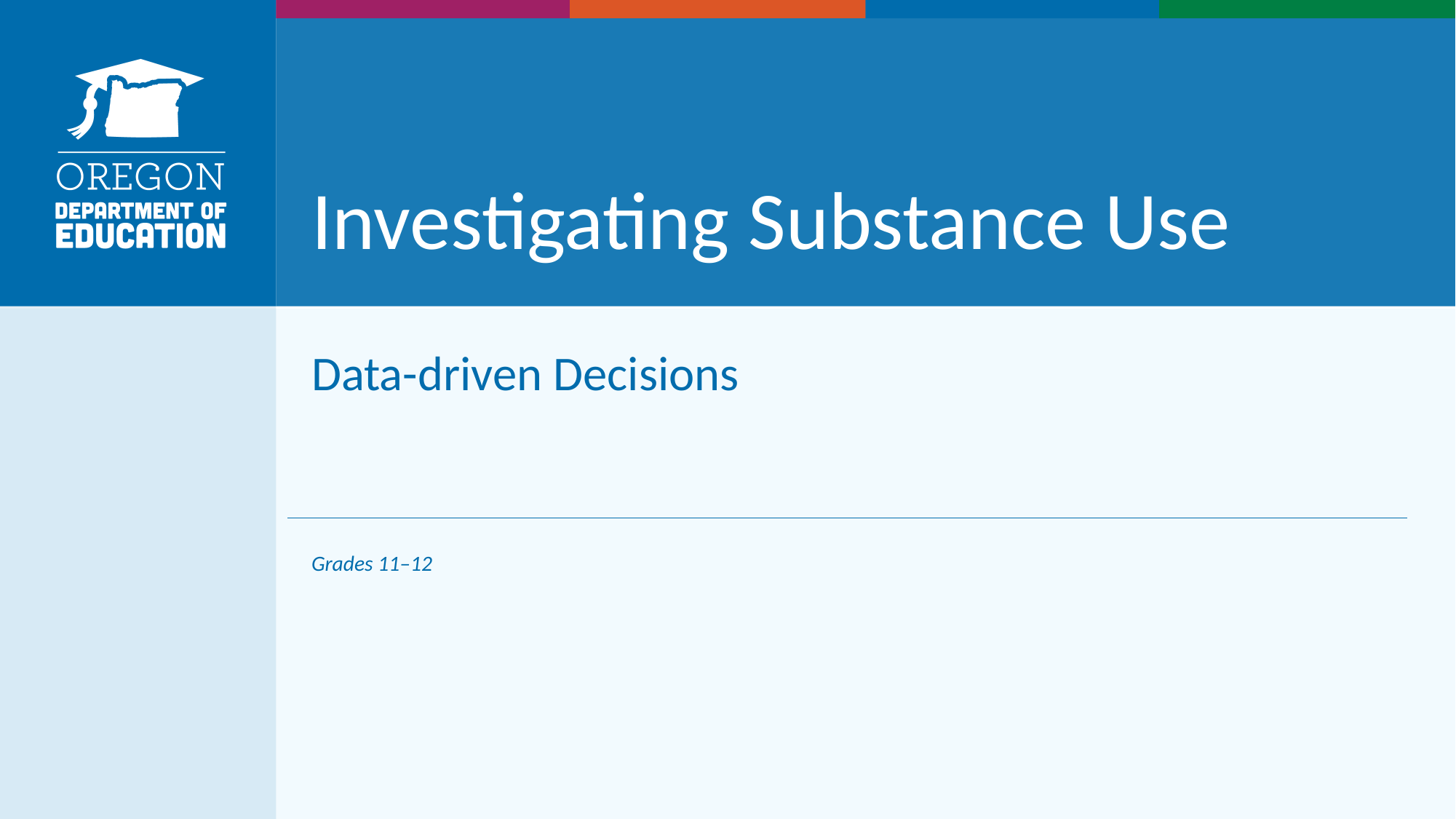

# Investigating Substance Use
Data-driven Decisions
Grades 11–12